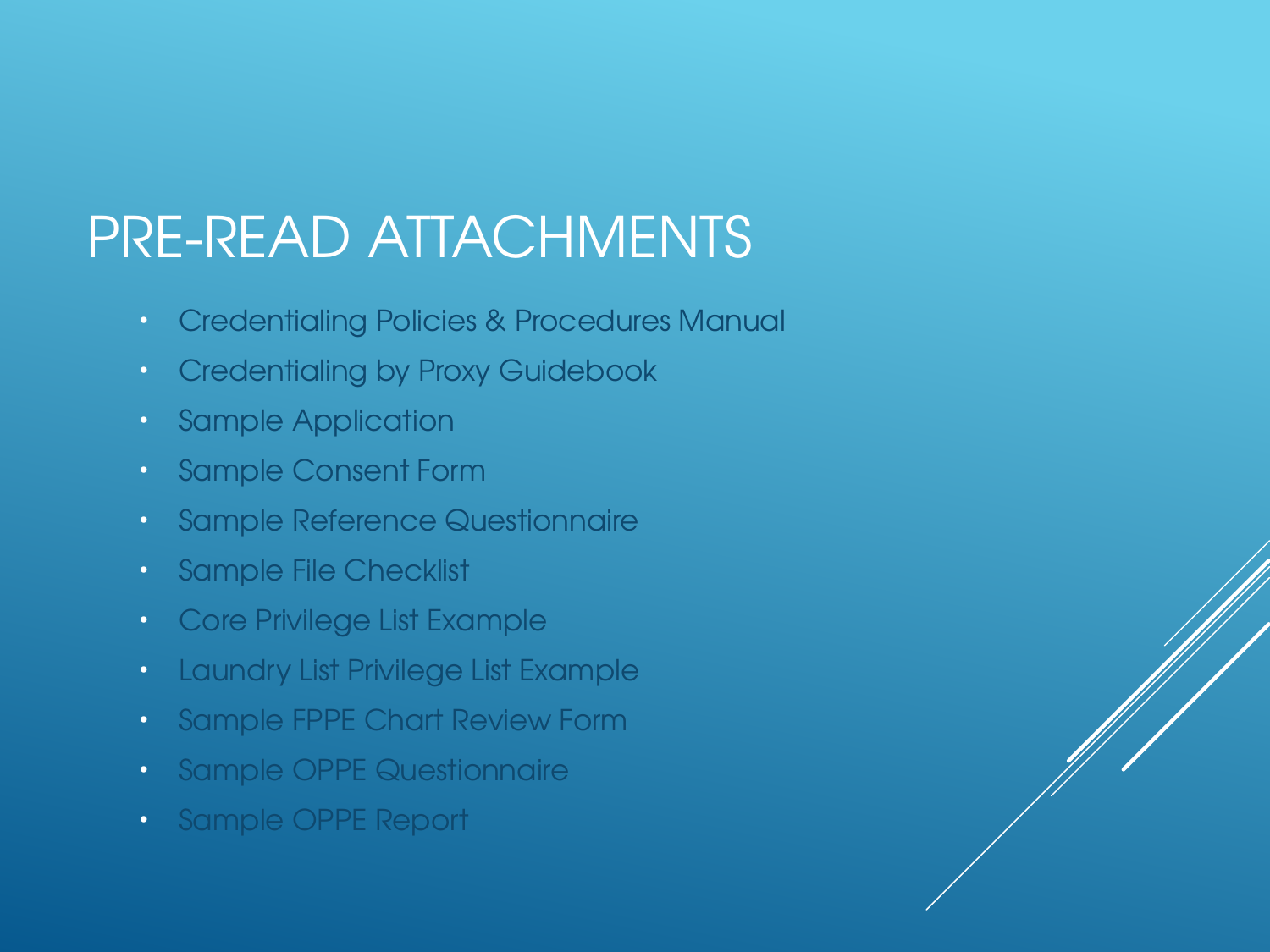

# Pre-Read attachments
Credentialing Policies & Procedures Manual
Credentialing by Proxy Guidebook
Sample Application
Sample Consent Form
Sample Reference Questionnaire
Sample File Checklist
Core Privilege List Example
Laundry List Privilege List Example
Sample FPPE Chart Review Form
Sample OPPE Questionnaire
Sample OPPE Report